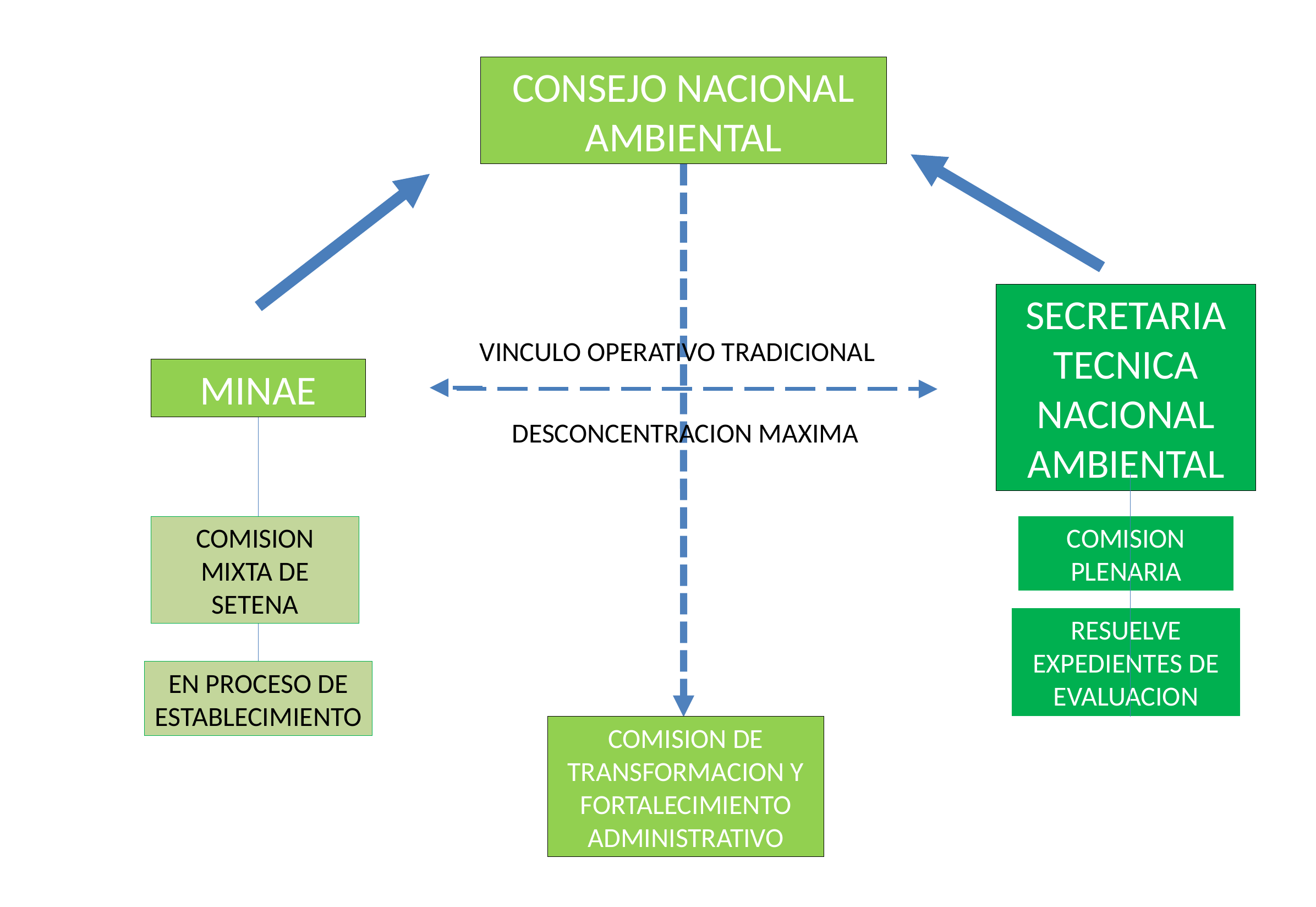

CONSEJO NACIONAL AMBIENTAL
SECRETARIA TECNICA NACIONAL AMBIENTAL
VINCULO OPERATIVO TRADICIONAL
MINAE
DESCONCENTRACION MAXIMA
COMISION MIXTA DE SETENA
COMISION PLENARIA
RESUELVE EXPEDIENTES DE EVALUACION
EN PROCESO DE ESTABLECIMIENTO
COMISION DE TRANSFORMACION Y FORTALECIMIENTO ADMINISTRATIVO